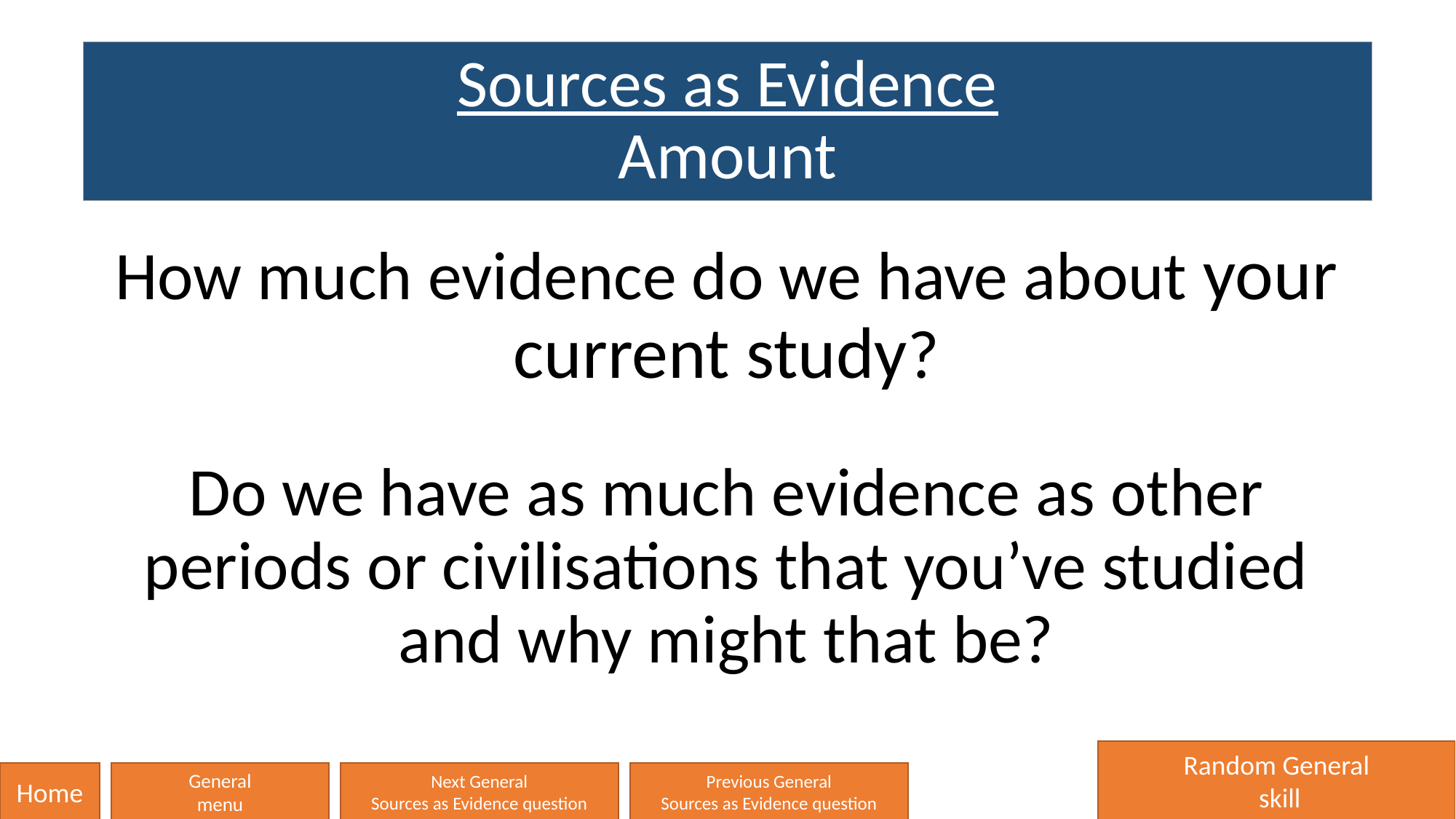

# Sources as Evidence Amount
How much evidence do we have about your current study?

Do we have as much evidence as other periods or civilisations that you’ve studied and why might that be?
Random General
 skill
Home
General
menu
Next General
Sources as Evidence question
Previous General
Sources as Evidence question